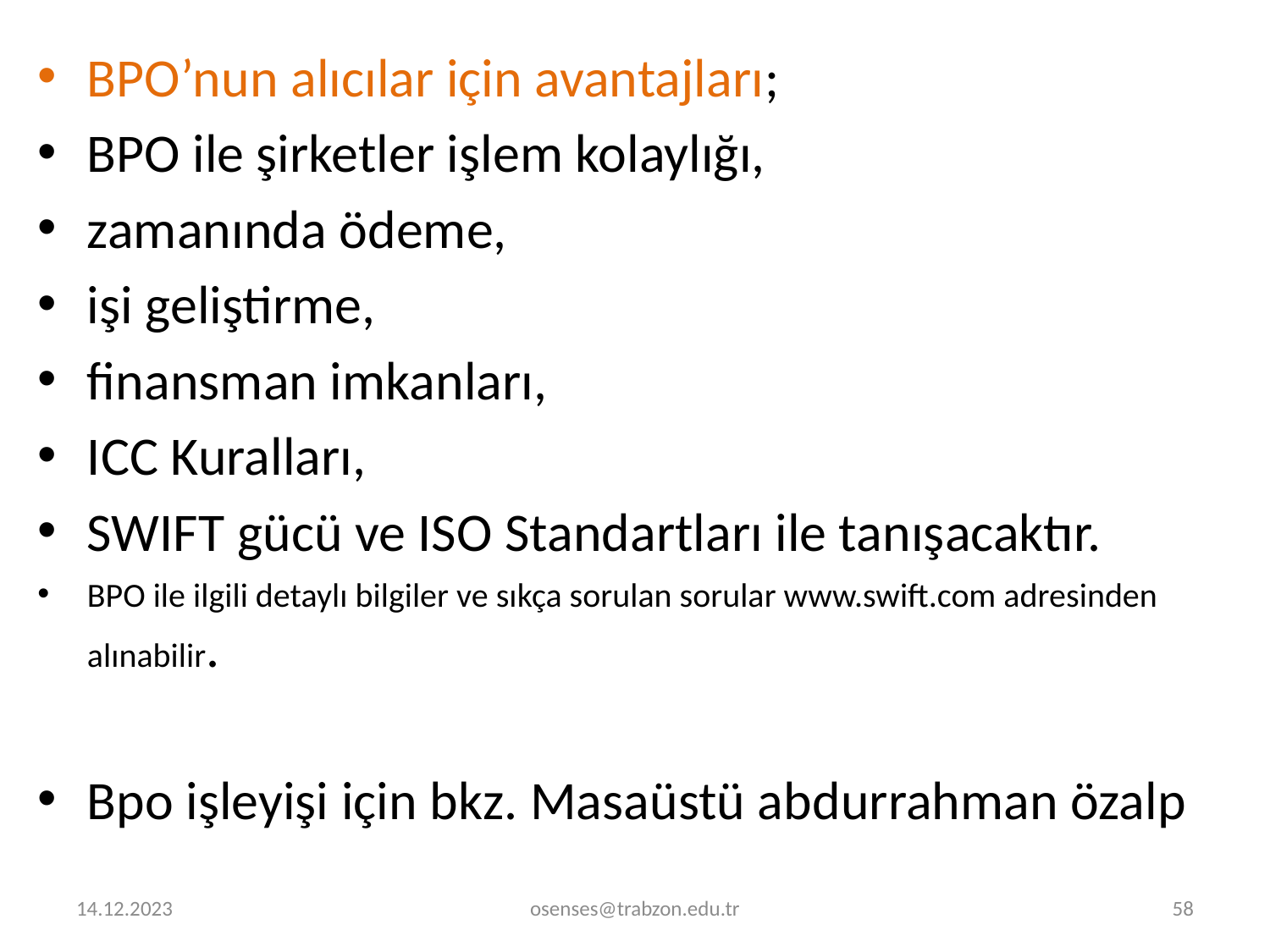

BPO’nun alıcılar için avantajları;
BPO ile şirketler işlem kolaylığı,
zamanında ödeme,
işi geliştirme,
finansman imkanları,
ICC Kuralları,
SWIFT gücü ve ISO Standartları ile tanışacaktır.
BPO ile ilgili detaylı bilgiler ve sıkça sorulan sorular www.swift.com adresinden alınabilir.

Bpo işleyişi için bkz. Masaüstü abdurrahman özalp

14.12.2023
osenses@trabzon.edu.tr
58